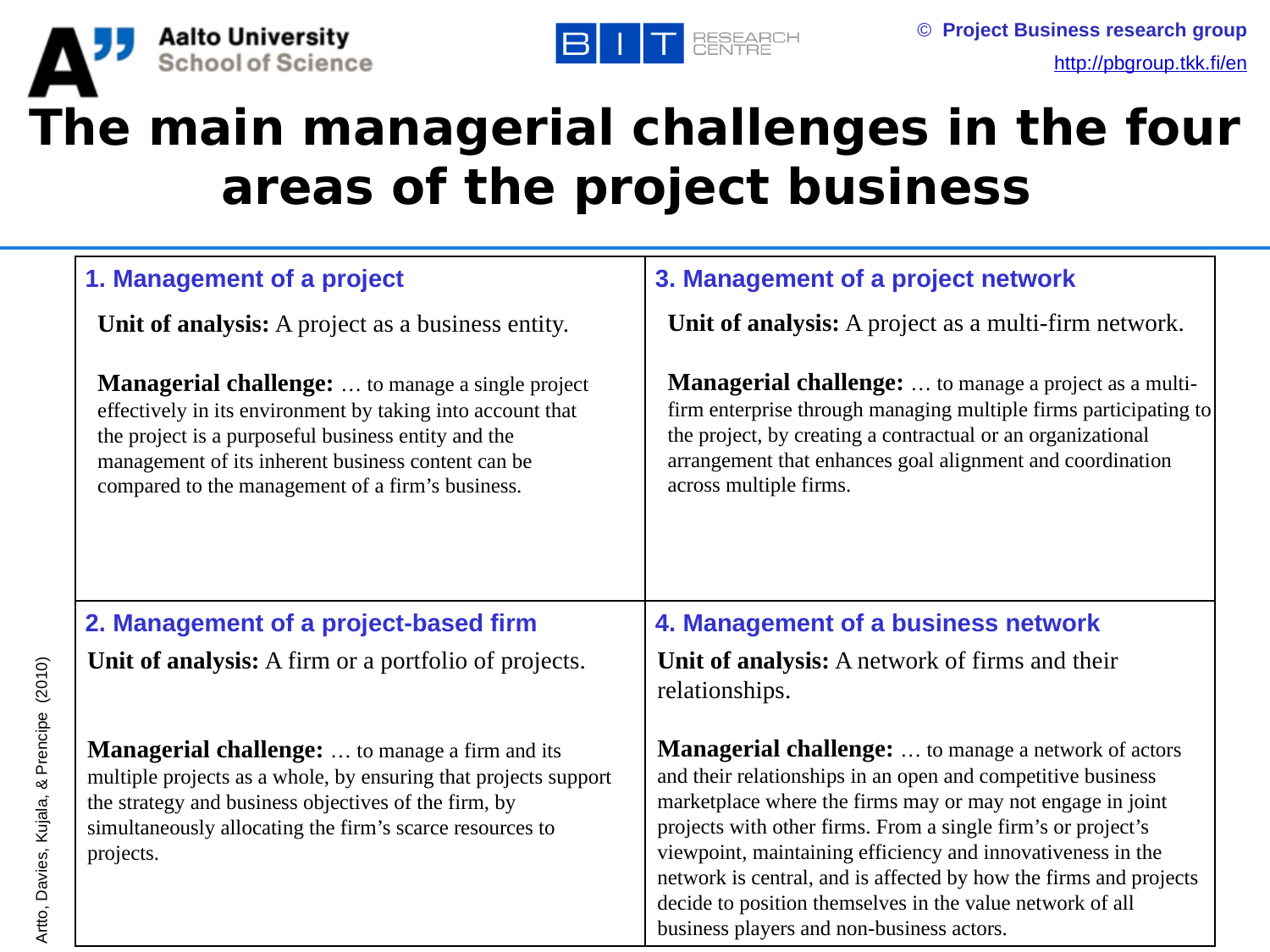

# The main managerial challenges in the four areas of the project business
1. Management of a project
3. Management of a project network
2. Management of a project-based firm
4. Management of a business network
Unit of analysis: A project as a multi-firm network.

Managerial challenge: … to manage a project as a multi-firm enterprise through managing multiple firms participating to the project, by creating a contractual or an organizational arrangement that enhances goal alignment and coordination across multiple firms.
Unit of analysis: A project as a business entity.

Managerial challenge: … to manage a single project effectively in its environment by taking into account that the project is a purposeful business entity and the management of its inherent business content can be compared to the management of a firm’s business.
Unit of analysis: A network of firms and their relationships.

Managerial challenge: … to manage a network of actors and their relationships in an open and competitive business marketplace where the firms may or may not engage in joint projects with other firms. From a single firm’s or project’s viewpoint, maintaining efficiency and innovativeness in the network is central, and is affected by how the firms and projects decide to position themselves in the value network of all business players and non-business actors.
Unit of analysis: A firm or a portfolio of projects.

Managerial challenge: … to manage a firm and its multiple projects as a whole, by ensuring that projects support the strategy and business objectives of the firm, by simultaneously allocating the firm’s scarce resources to projects.
Artto, Davies, Kujala, & Prencipe  (2010)